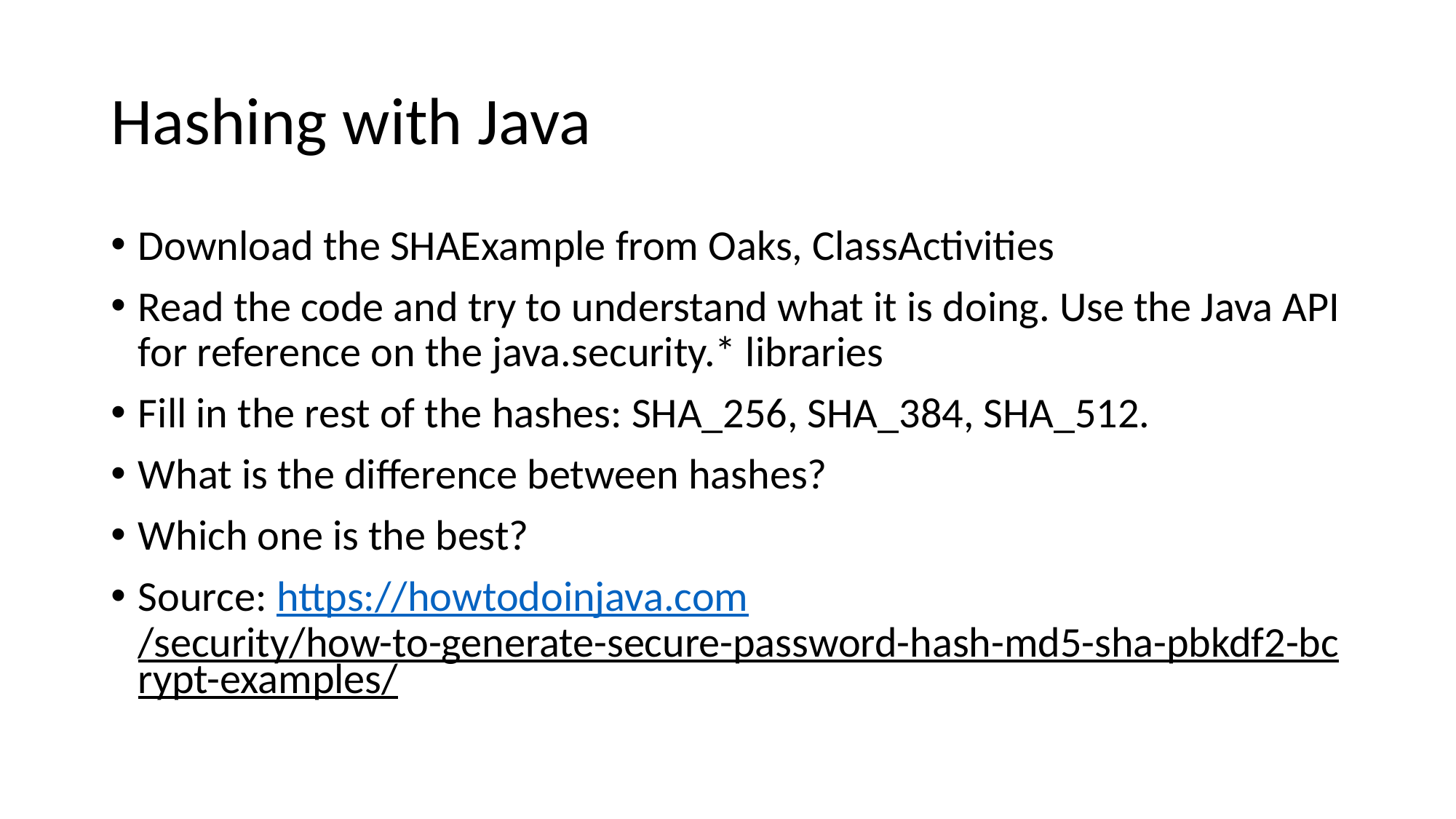

# Hashing with Java
Download the SHAExample from Oaks, ClassActivities
Read the code and try to understand what it is doing. Use the Java API for reference on the java.security.* libraries
Fill in the rest of the hashes: SHA_256, SHA_384, SHA_512.
What is the difference between hashes?
Which one is the best?
Source: https://howtodoinjava.com/security/how-to-generate-secure-password-hash-md5-sha-pbkdf2-bcrypt-examples/